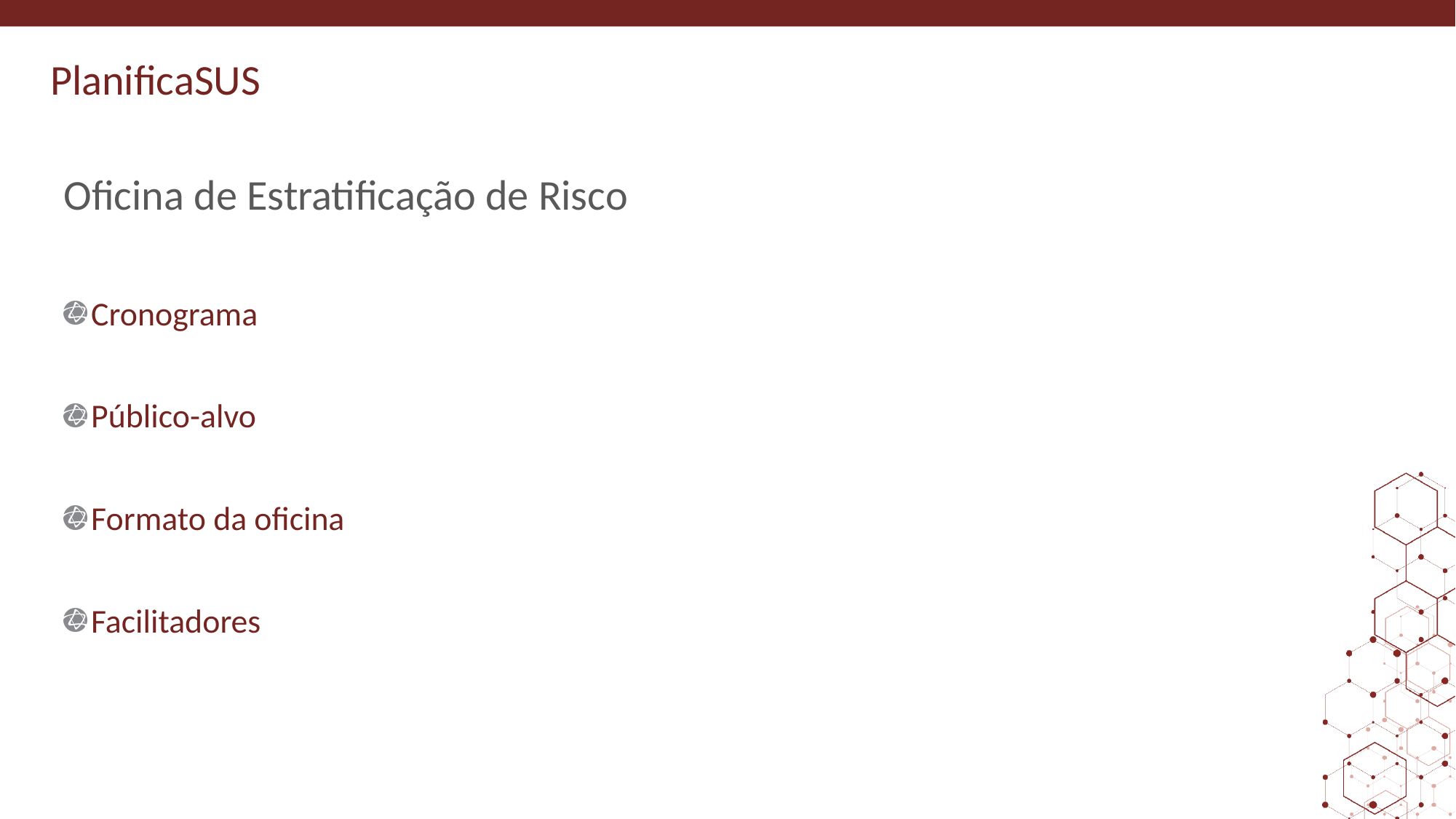

# Oficina de Estratificação de Risco
Cronograma

Público-alvo

Formato da oficina

Facilitadores